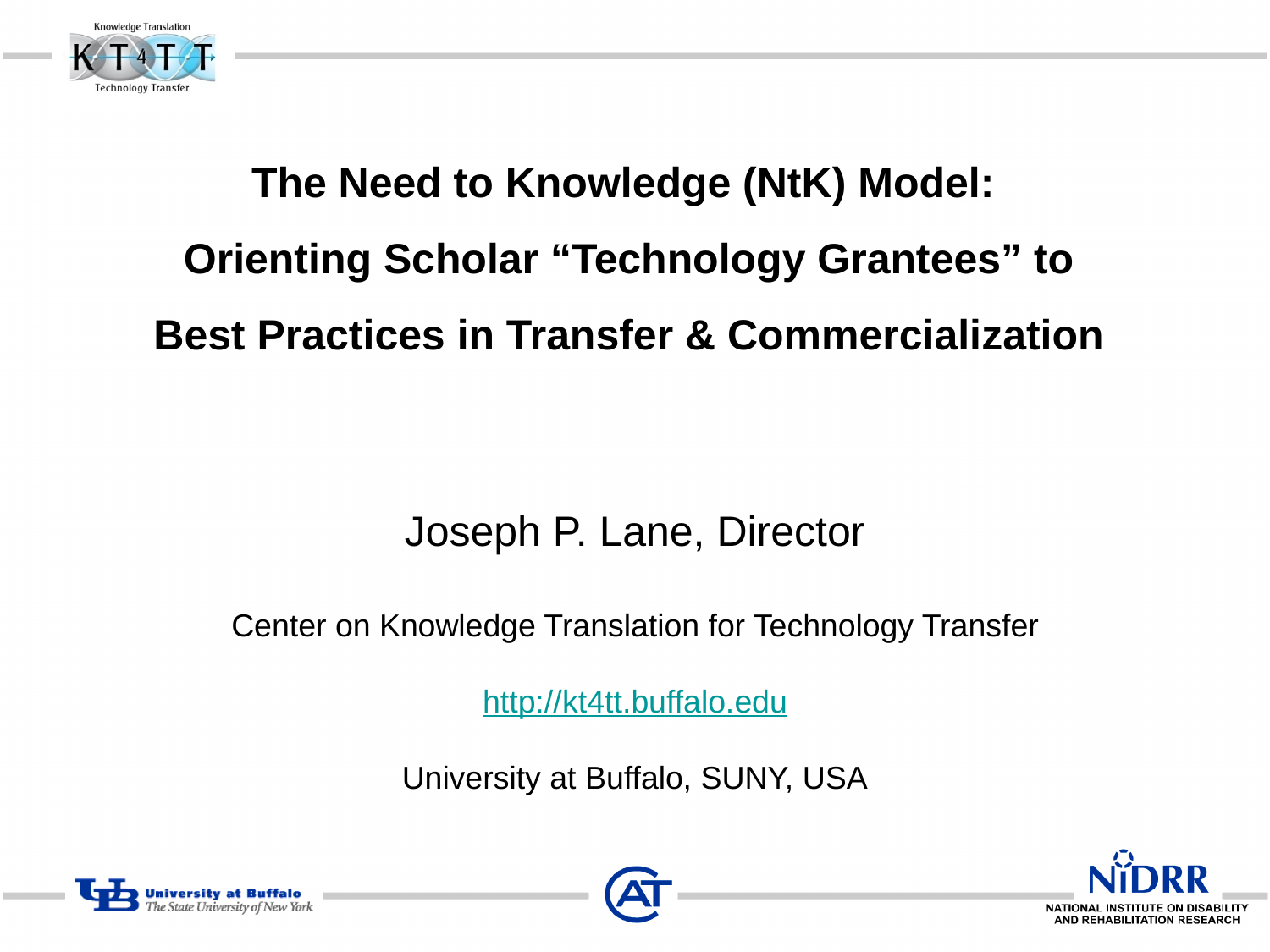

# The Need to Knowledge (NtK) Model: Orienting Scholar “Technology Grantees” to Best Practices in Transfer & Commercialization
Joseph P. Lane, Director

Center on Knowledge Translation for Technology Transfer

http://kt4tt.buffalo.edu

University at Buffalo, SUNY, USA